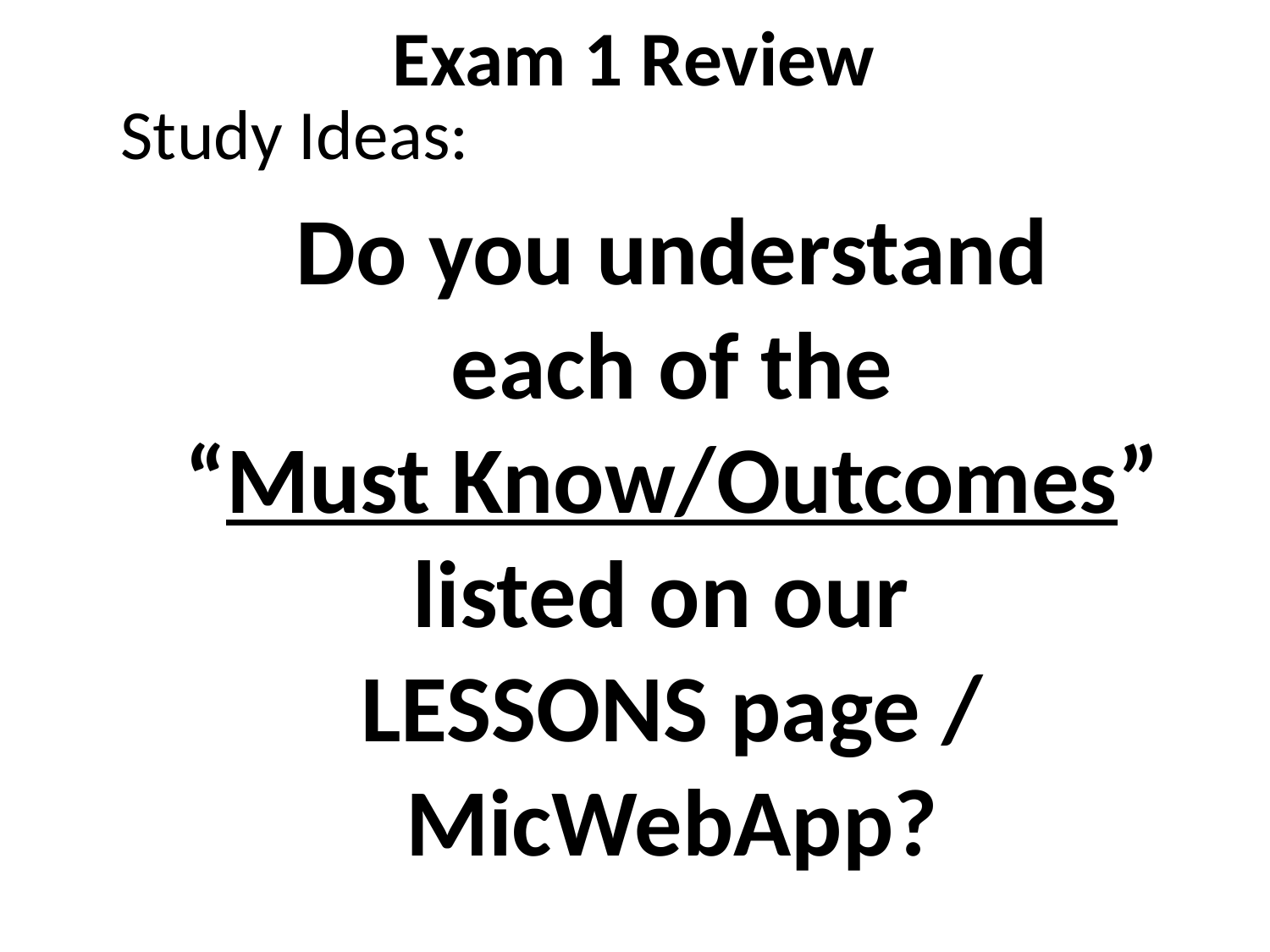

# Exam 1 Review
Study Ideas:
Do you understand
 each of the
“Must Know/Outcomes” listed on our
LESSONS page / MicWebApp?